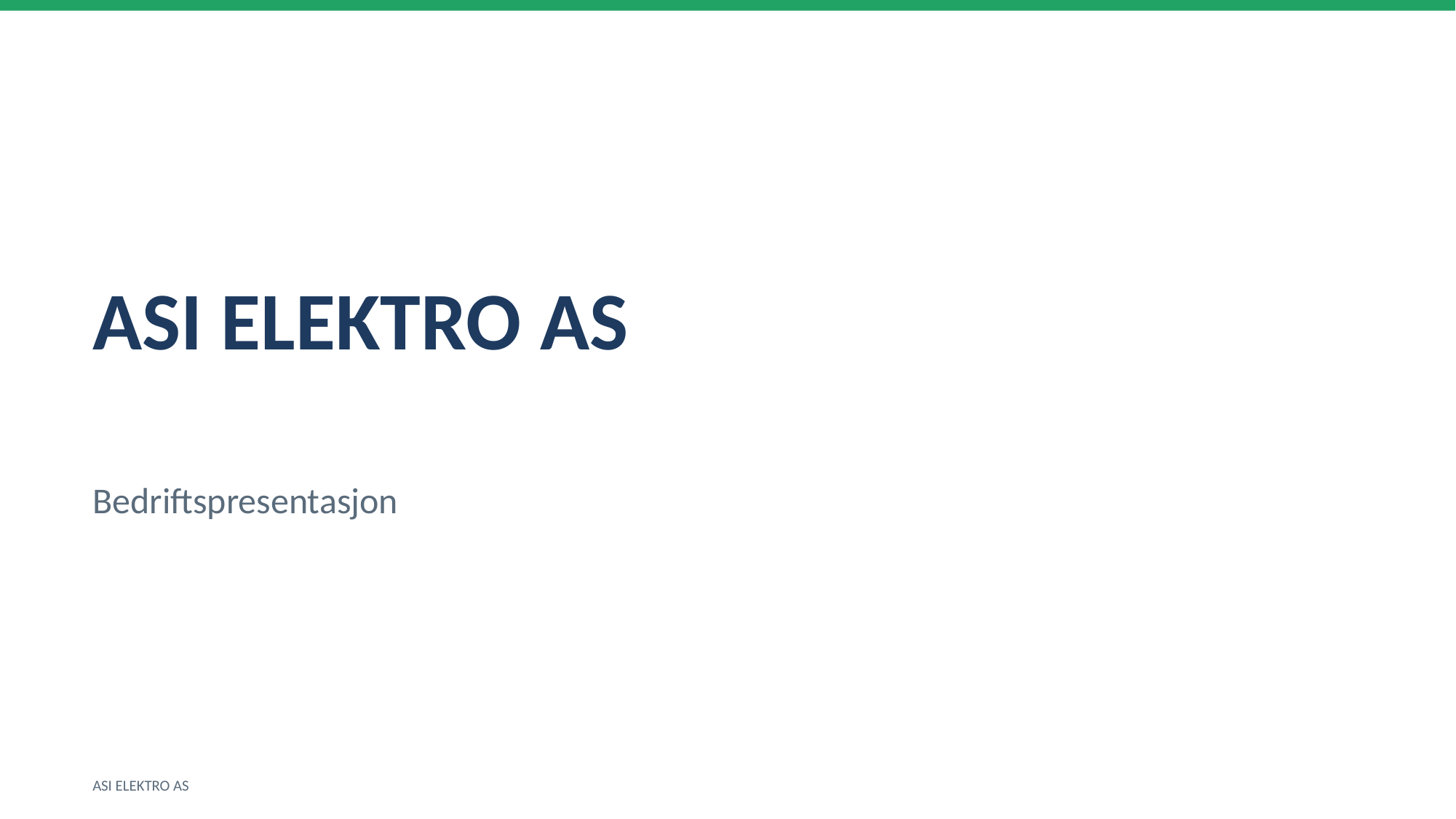

ASI ELEKTRO AS
Bedriftspresentasjon
ASI ELEKTRO AS